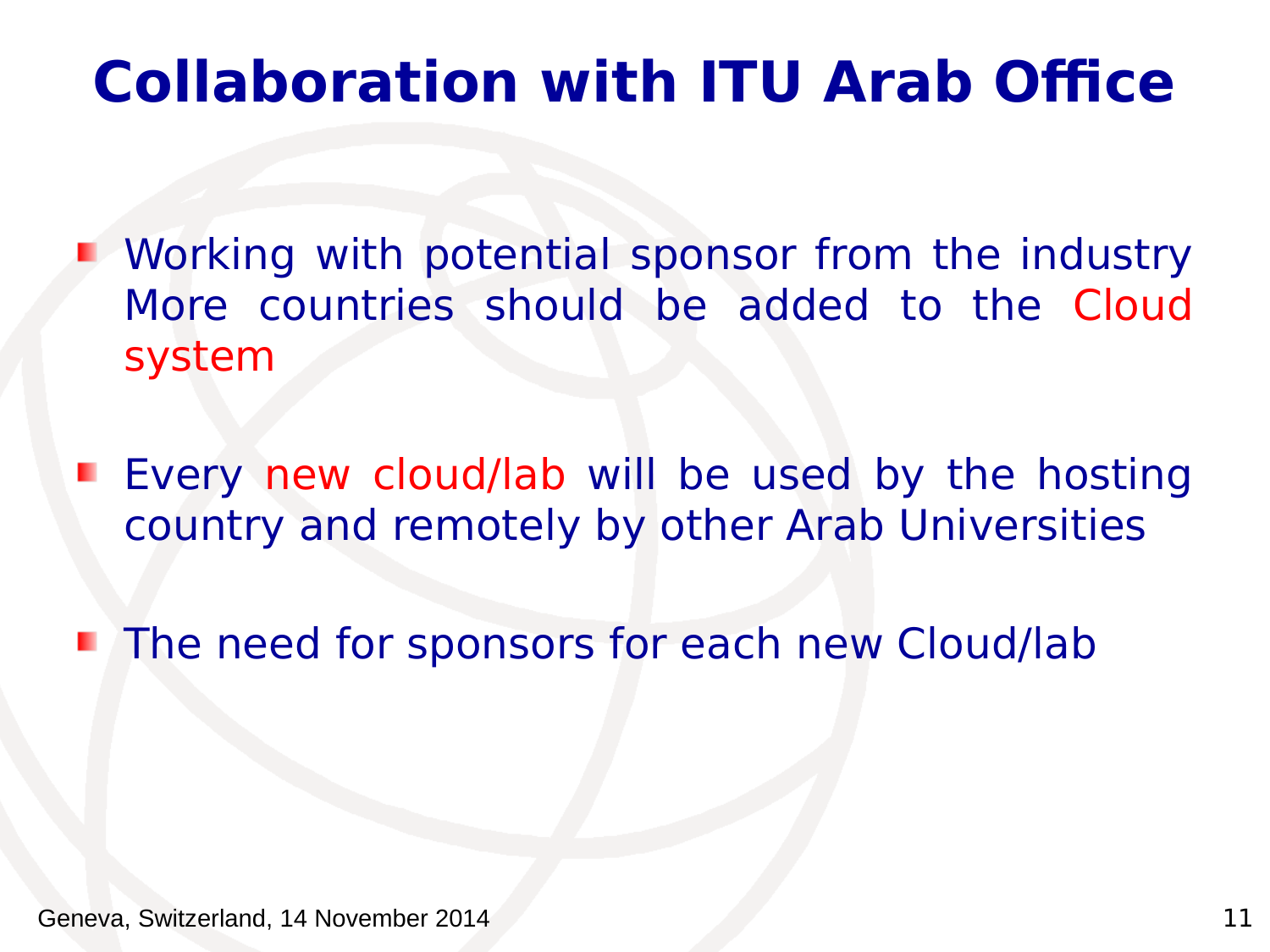

# Collaboration with ITU Arab Office

Working with potential sponsor from the industry More countries should be added to the Cloud system

Every new cloud/lab will be used by the hosting country and remotely by other Arab Universities

The need for sponsors for each new Cloud/lab

Geneva, Switzerland, 14 November 2014
11